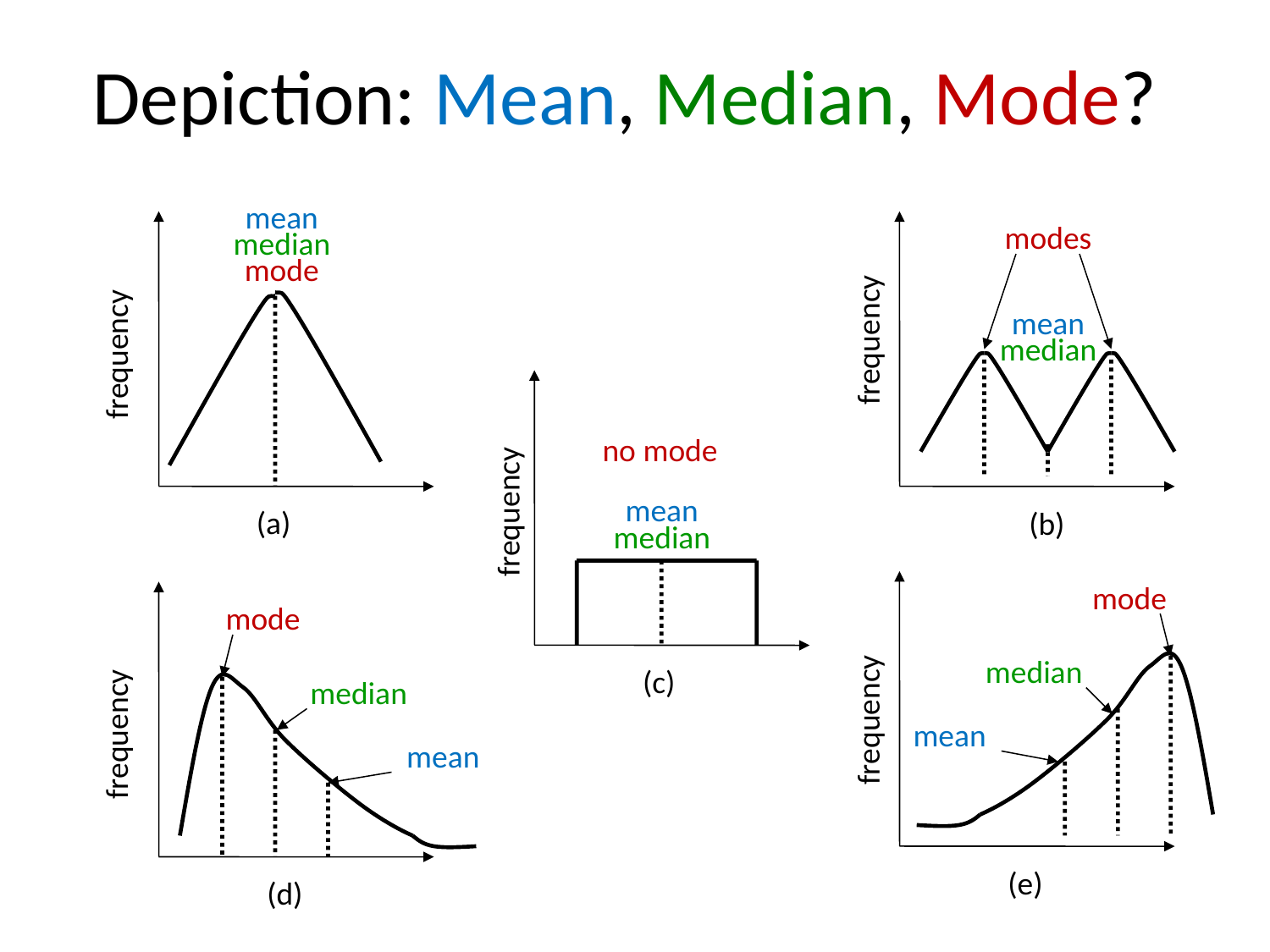

# Depiction: Mean, Median, Mode?
mean
median
mode

(a)
frequency

(b)
frequency
modes

mean
median

(c)
frequency
no mode
mean
median

frequency

(e)

frequency

(d)
mode

median

mean

mode

median

mean